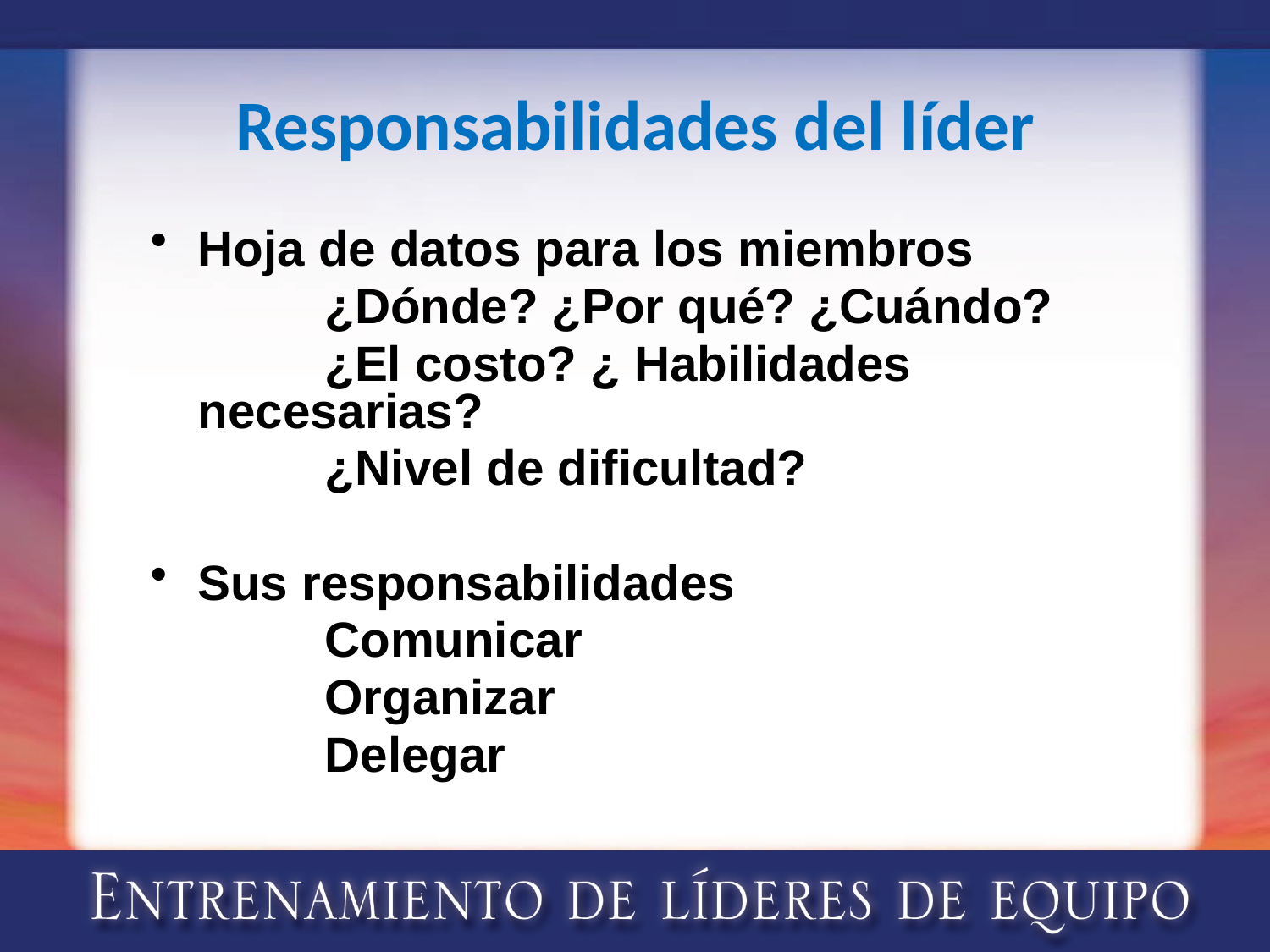

# Responsabilidades del líder
Hoja de datos para los miembros
		¿Dónde? ¿Por qué? ¿Cuándo?
		¿El costo? ¿ Habilidades necesarias?
		¿Nivel de dificultad?

Sus responsabilidades
		Comunicar
		Organizar
		Delegar